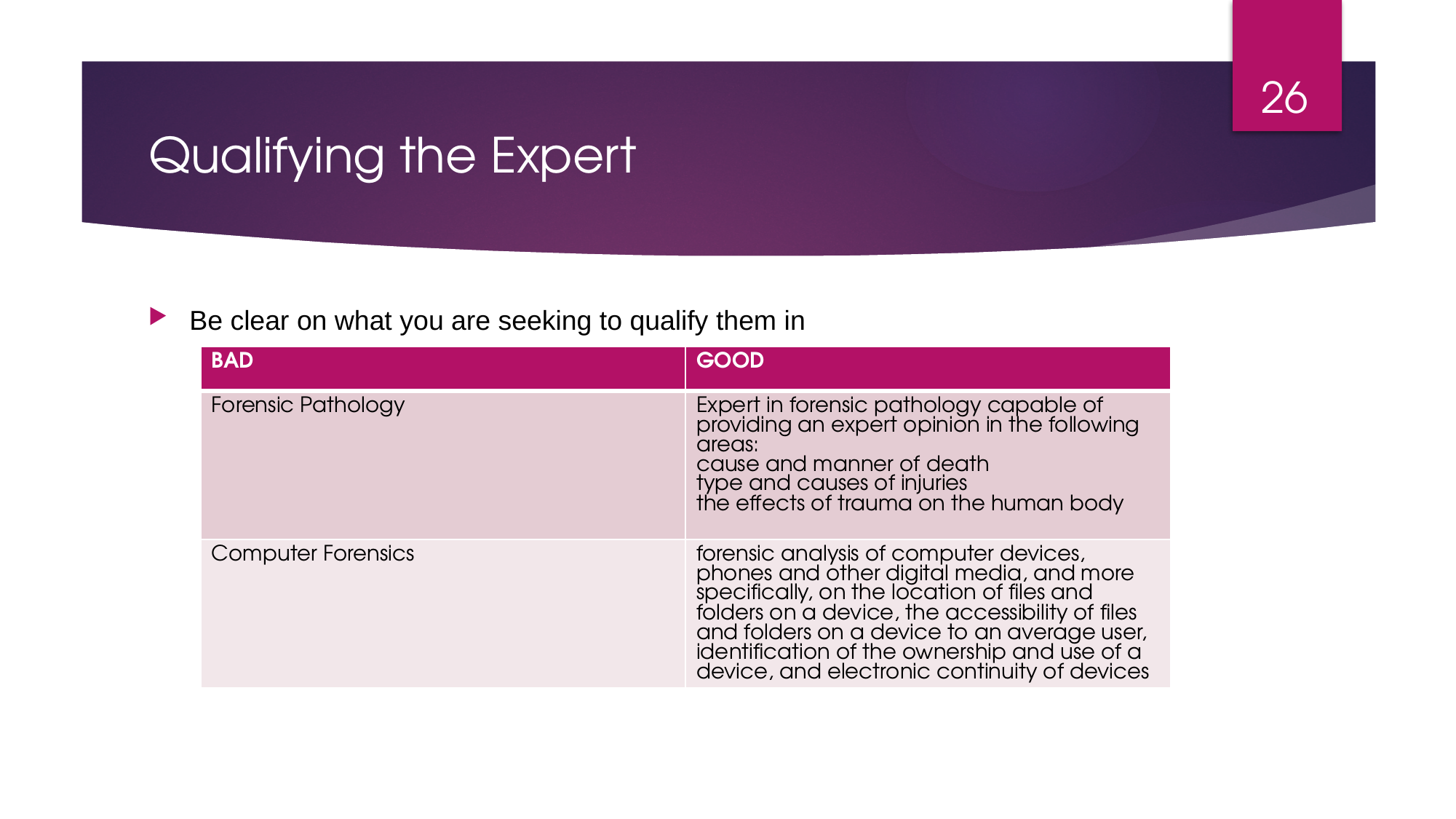

26
# Qualifying the Expert
Be clear on what you are seeking to qualify them in

| BAD | GOOD |
| --- | --- |
| Forensic Pathology | Expert in forensic pathology capable of providing an expert opinion in the following areas: cause and manner of death type and causes of injuries the effects of trauma on the human body |
| Computer Forensics | forensic analysis of computer devices, phones and other digital media, and more specifically, on the location of files and folders on a device, the accessibility of files and folders on a device to an average user, identification of the ownership and use of a device, and electronic continuity of devices |